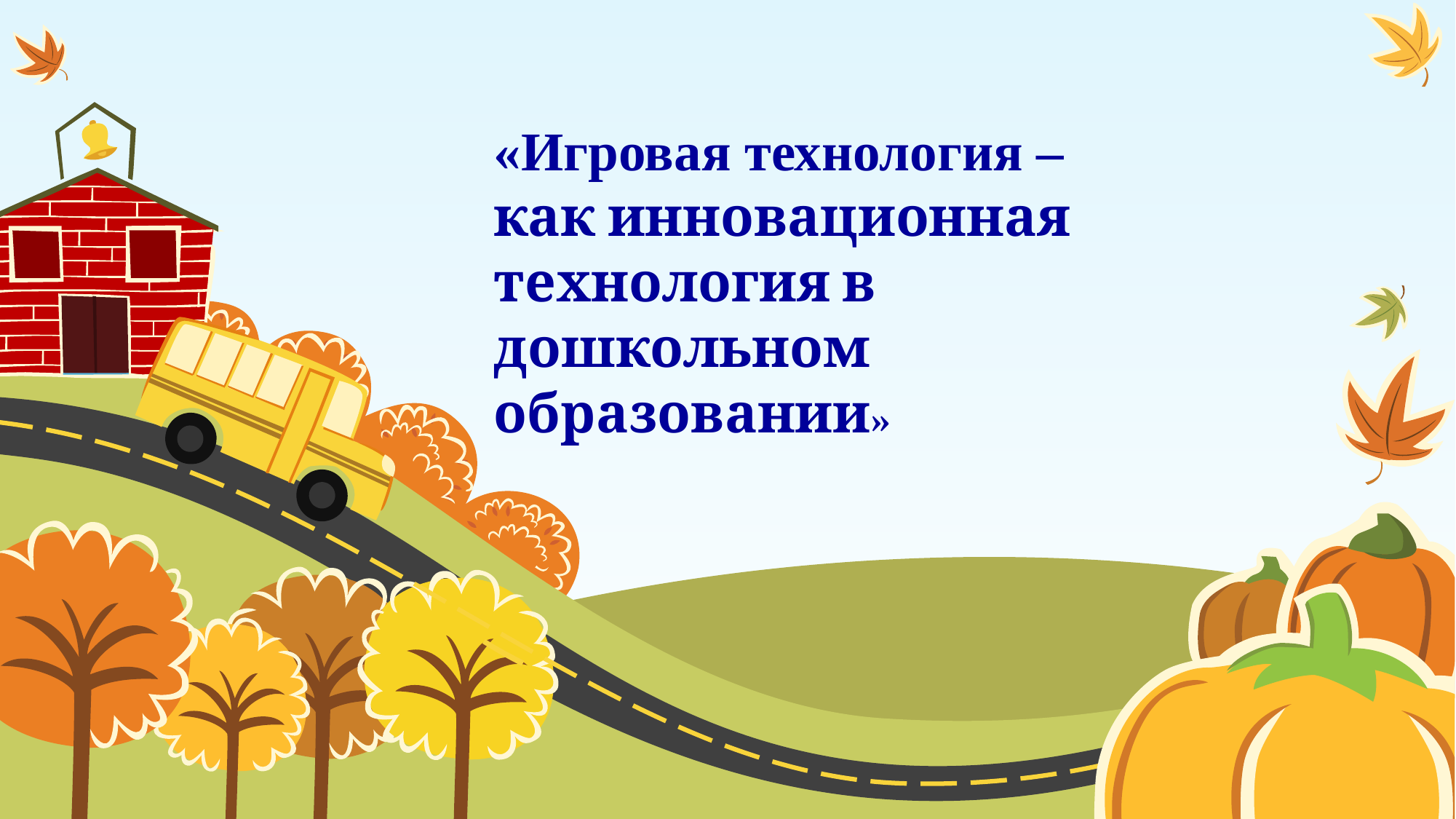

#

«Игровая технология –
как инновационная технология в дошкольном образовании»